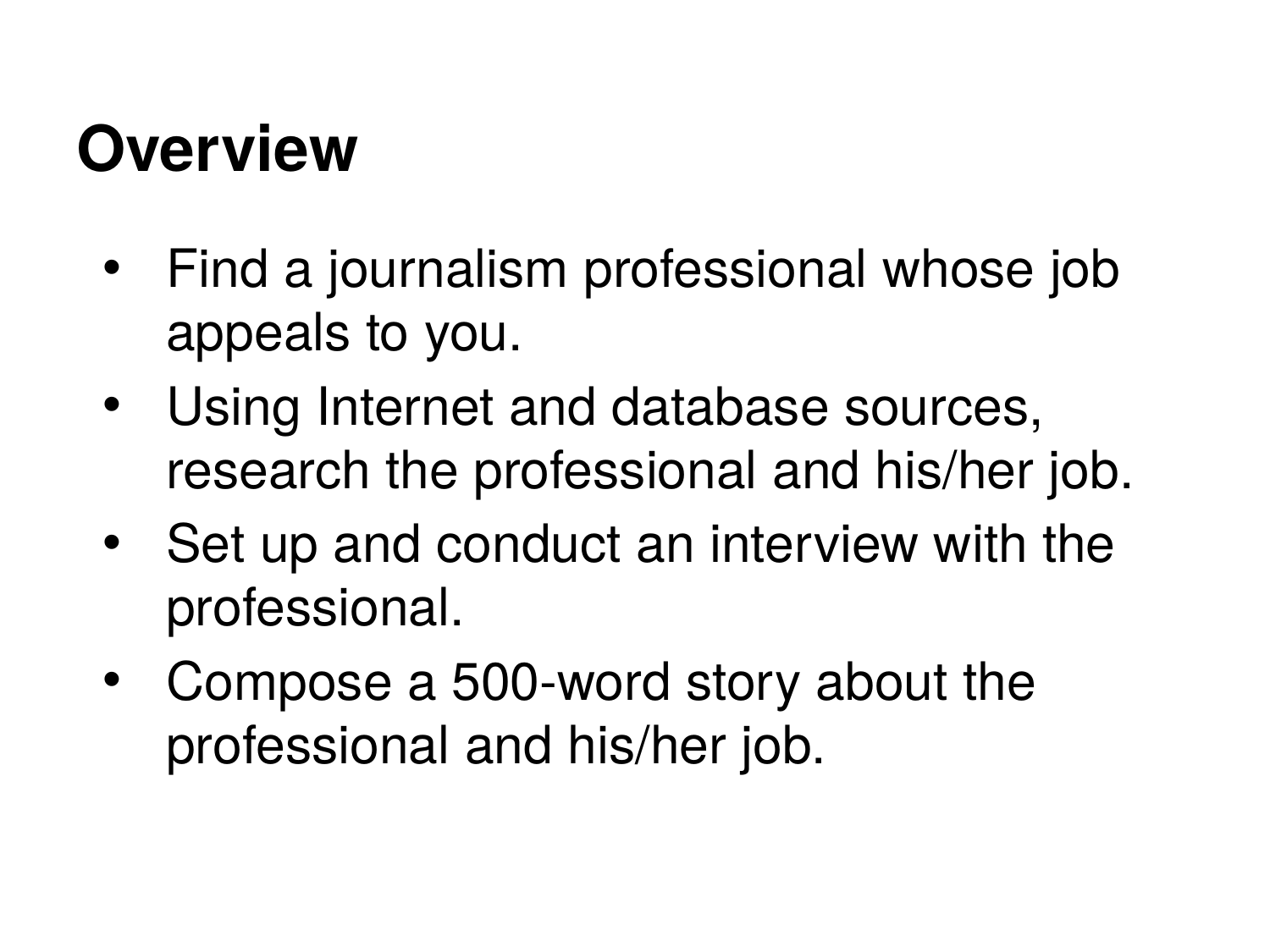

# Overview
Find a journalism professional whose job appeals to you.
Using Internet and database sources, research the professional and his/her job.
Set up and conduct an interview with the professional.
Compose a 500-word story about the professional and his/her job.